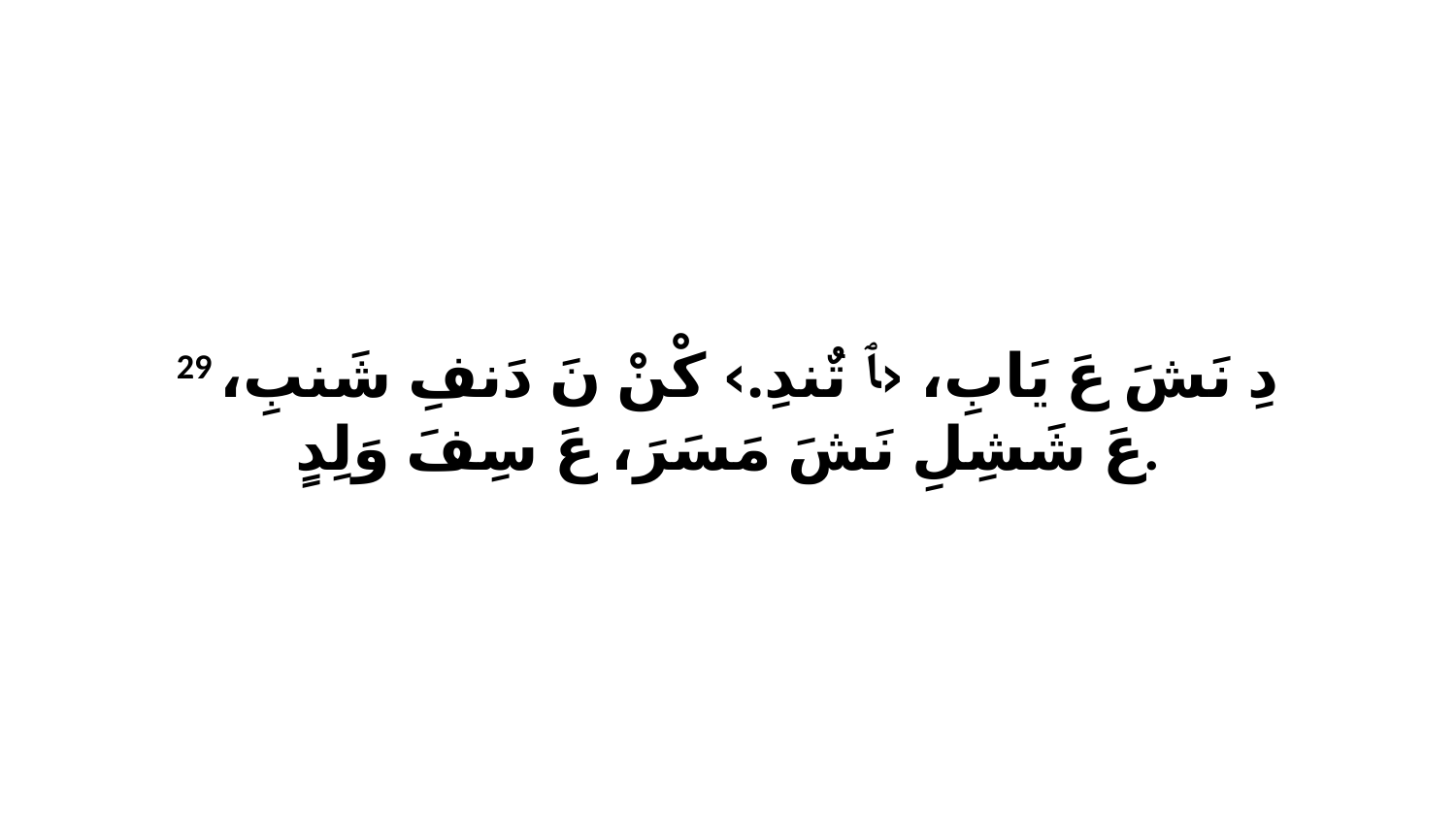

29 دِ نَشَ عَ يَابِ، ‹ﭑ تٌندِ.› كْنْ نَ دَنفِ شَنبِ، عَ شَشِلِ نَشَ مَسَرَ، عَ سِفَ وَلِدٍ.